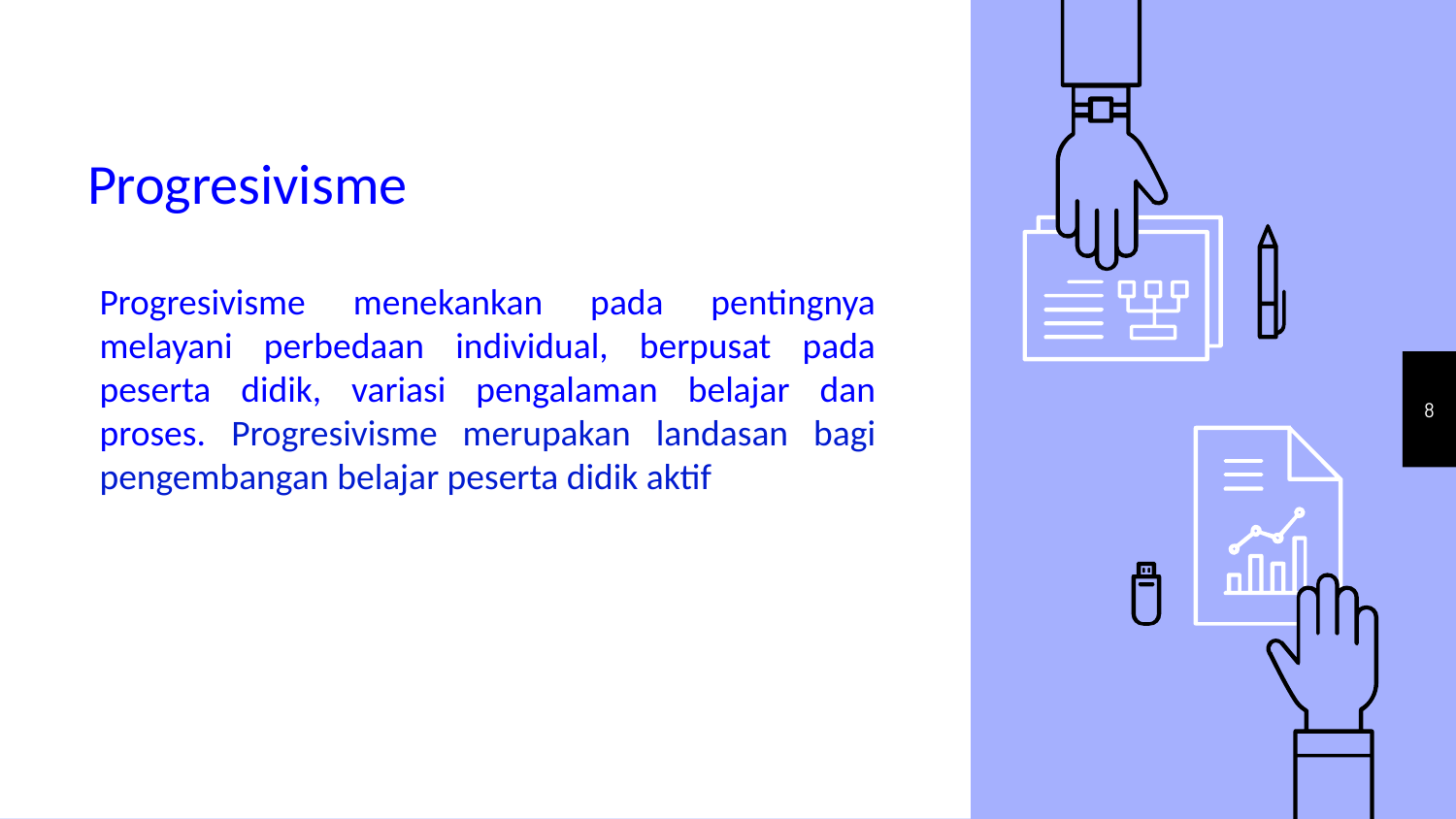

# Progresivisme
Progresivisme menekankan pada pentingnya melayani perbedaan individual, berpusat pada peserta didik, variasi pengalaman belajar dan proses. Progresivisme merupakan landasan bagi pengembangan belajar peserta didik aktif
8